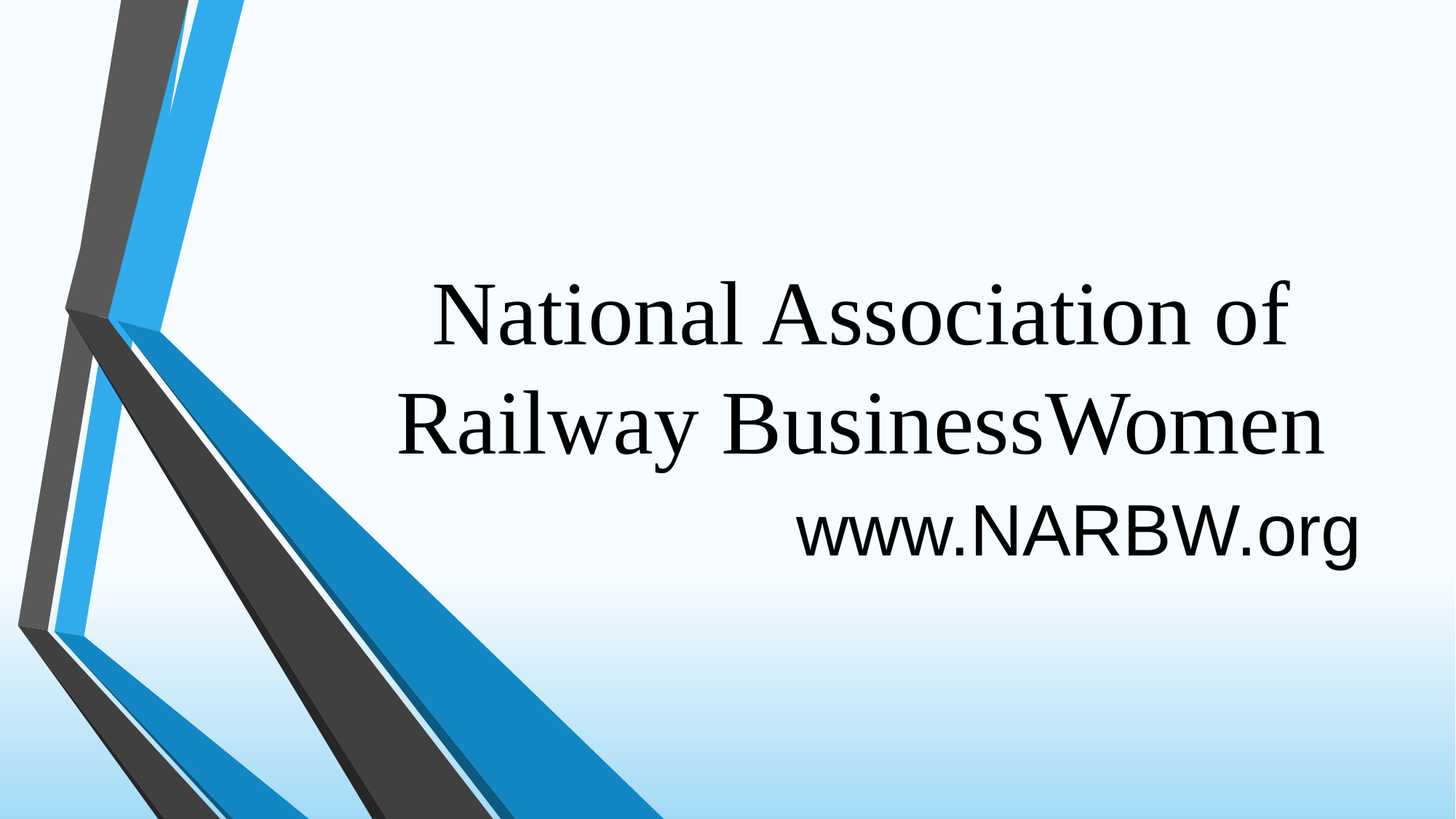

# National Association of Railway BusinessWomen
www.NARBW.org